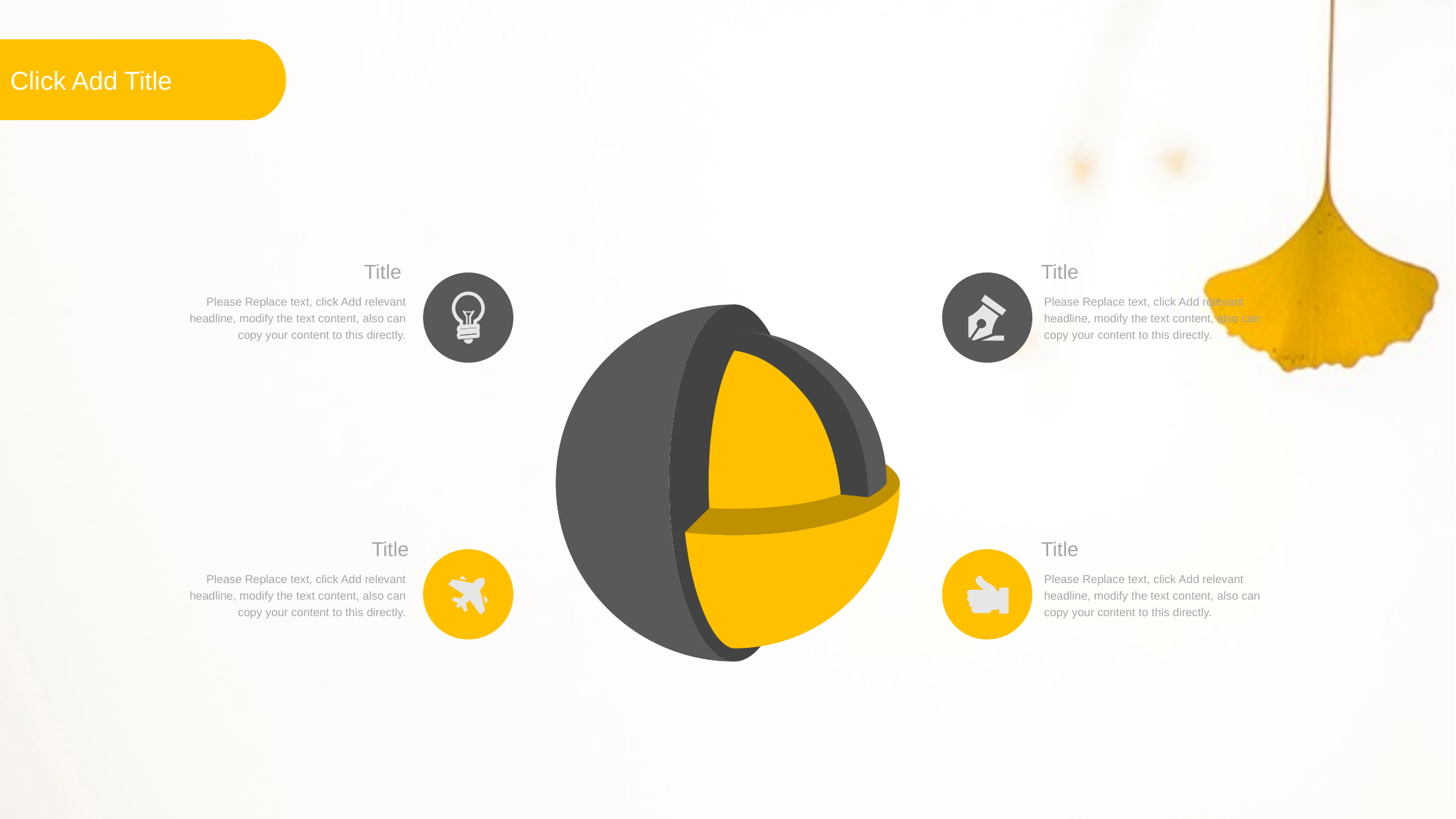

Click Add Title
Title
Please Replace text, click Add relevant headline, modify the text content, also can copy your content to this directly.
Title
Please Replace text, click Add relevant headline, modify the text content, also can copy your content to this directly.

Title
Please Replace text, click Add relevant headline, modify the text content, also can copy your content to this directly.
Title
Please Replace text, click Add relevant headline, modify the text content, also can copy your content to this directly.